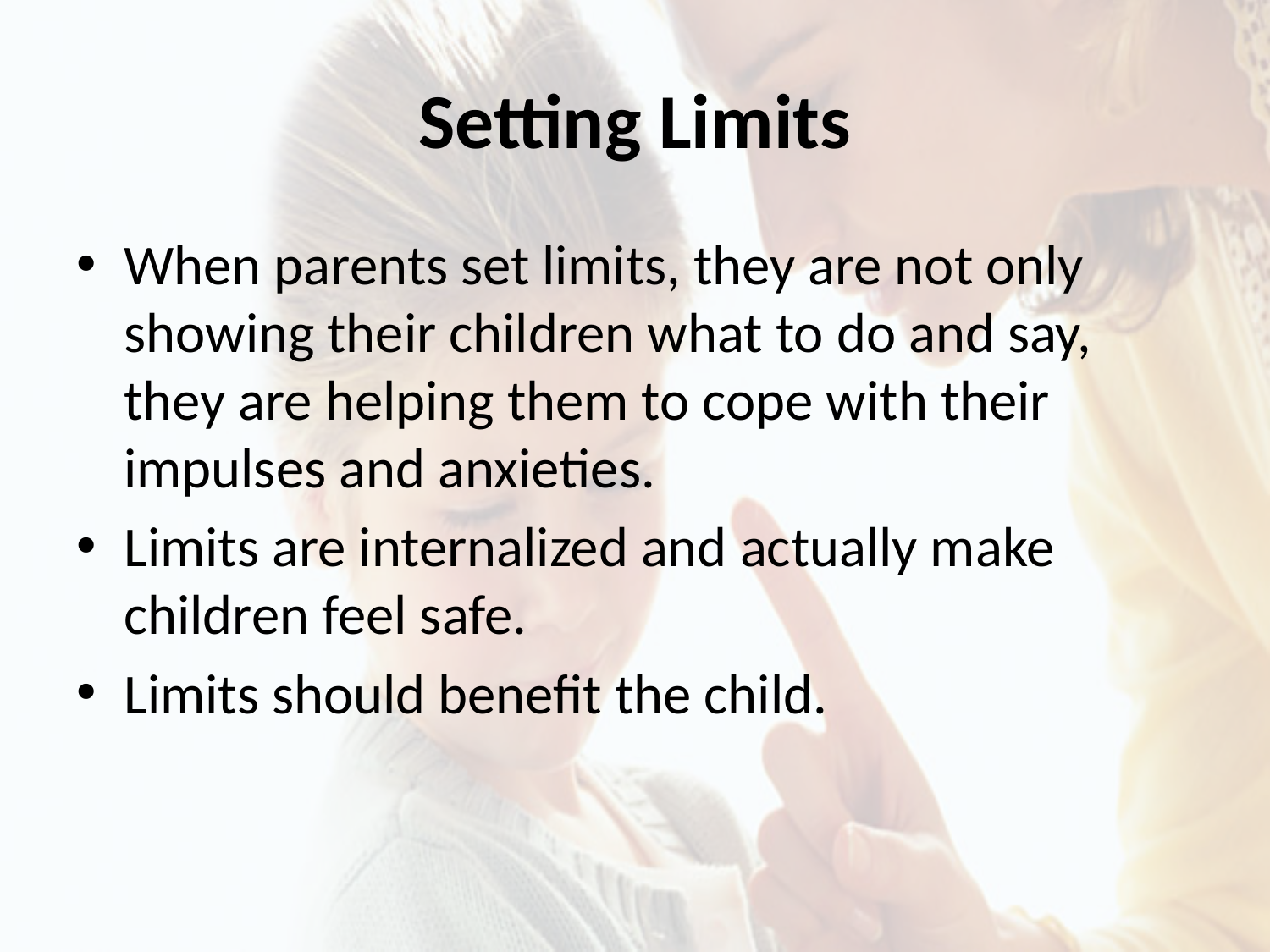

# Setting Limits
When parents set limits, they are not only showing their children what to do and say, they are helping them to cope with their impulses and anxieties.
Limits are internalized and actually make children feel safe.
Limits should benefit the child.